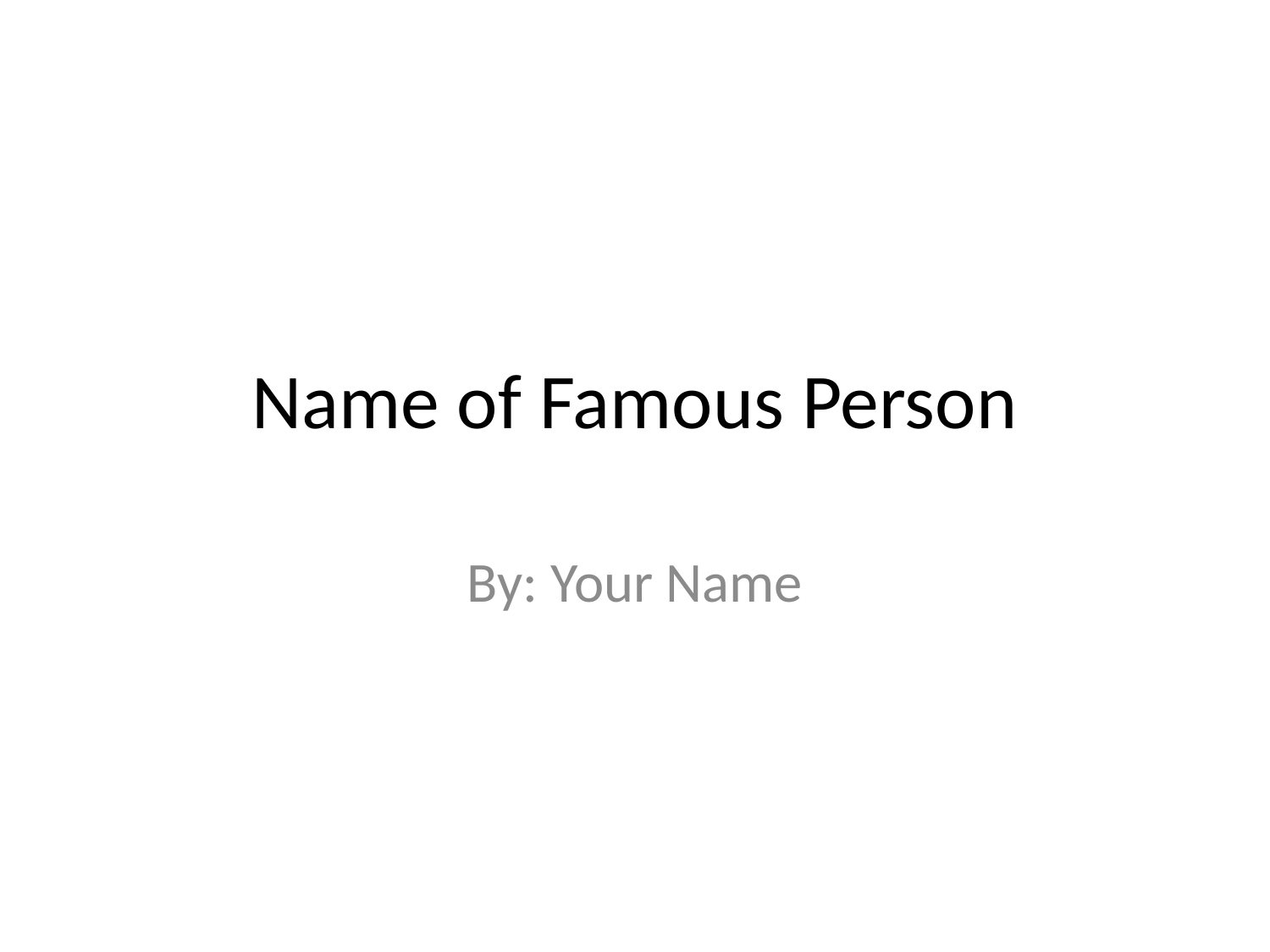

# Name of Famous Person
By: Your Name